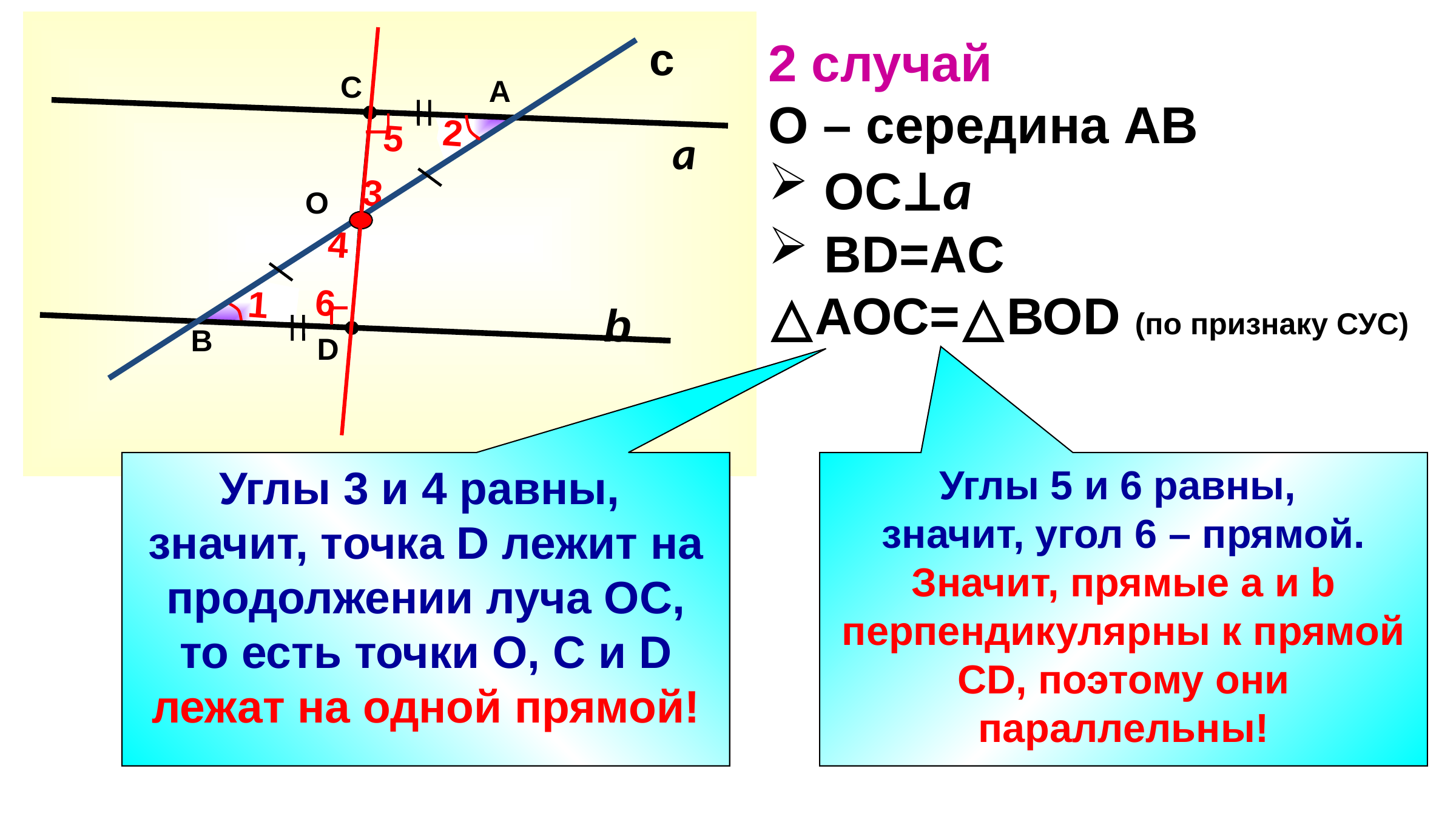

c
2 случай
О – середина АВ
 ОC⊥a
 BD=AC
△АОC=△ВОD (по признаку СУС)

С
А

2
5

а
3

О

4

6
1

b

В

D
Углы 3 и 4 равны,
значит, точка D лежит на продолжении луча ОC,
 то есть точки О, C и D
лежат на одной прямой!
Углы 5 и 6 равны,
значит, угол 6 – прямой. Значит, прямые a и b перпендикулярны к прямой CD, поэтому они параллельны!